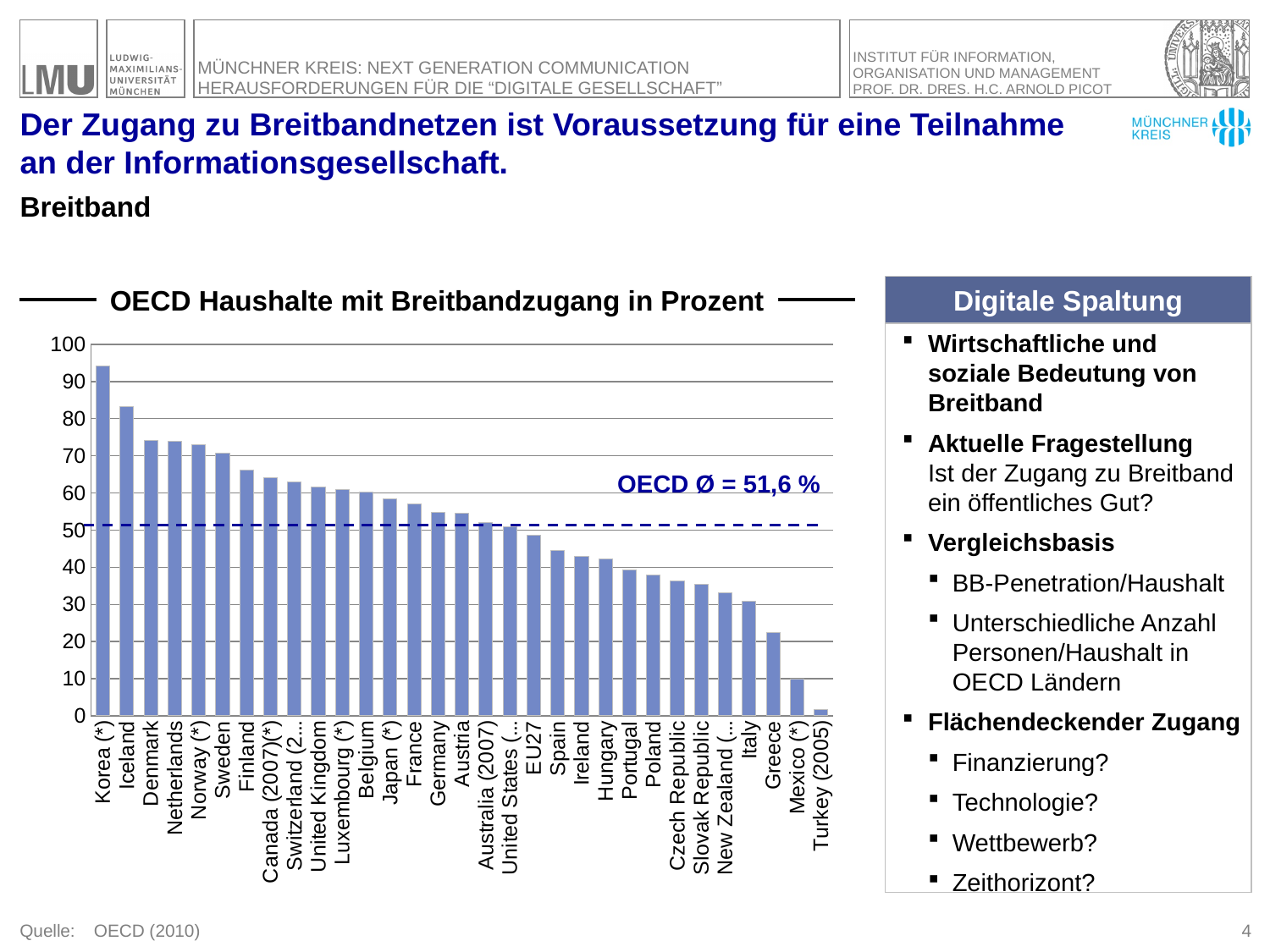

# Der Zugang zu Breitbandnetzen ist Voraussetzung für eine Teilnahme an der Informationsgesellschaft.
Breitband
OECD Haushalte mit Breitbandzugang in Prozent
Digitale Spaltung

### Chart

| Category | 2008 |
|---|---|
| Korea (*) | 94.27 |
| Iceland | 83.24878080886029 |
| Denmark | 74.0712835395671 |
| Netherlands | 73.97093002207315 |
| Norway (*) | 72.976473670361 |
| Sweden | 70.6514538003421 |
| Finland | 66.1443839063012 |
| Canada (2007)(*) | 64.2 |
| Switzerland (2007) | 63.0007 |
| United Kingdom | 61.514715634238605 |
| Luxembourg (*) | 61.0075998235869 |
| Belgium | 60.31546345933614 |
| Japan (*) | 58.5 |
| France | 57.09966632798521 |
| Germany | 54.85854882425411 |
| Austria | 54.49688650422613 |
| Australia (2007) | 52.0 |
| United States (2007) | 50.8 |
| EU27 | 48.55729689562713 |
| Spain | 44.6202497859233 |
| Ireland | 42.9402509396425 |
| Hungary | 42.295707306027566 |
| Portugal | 39.3449325648711 |
| Poland | 37.94912711249344 |
| Czech Republic | 36.4049800041917 |
| Slovak Republic | 35.329986496318995 |
| New Zealand (2006) | 33.2 |
| Italy | 30.787998049861788 |
| Greece | 22.4580089352176 |
| Mexico (*) | 9.8 |
| Turkey (2005) | 1.7322443670006098 |
Wirtschaftliche und soziale Bedeutung von Breitband
Aktuelle Fragestellung
Ist der Zugang zu Breitband ein öffentliches Gut?
Vergleichsbasis
BB-Penetration/Haushalt
Unterschiedliche Anzahl  Personen/Haushalt in OECD Ländern
Flächendeckender Zugang
Finanzierung?
Technologie?
Wettbewerb?
Zeithorizont?
OECD Ø = 51,6 %
Quelle:	OECD (2010)
4